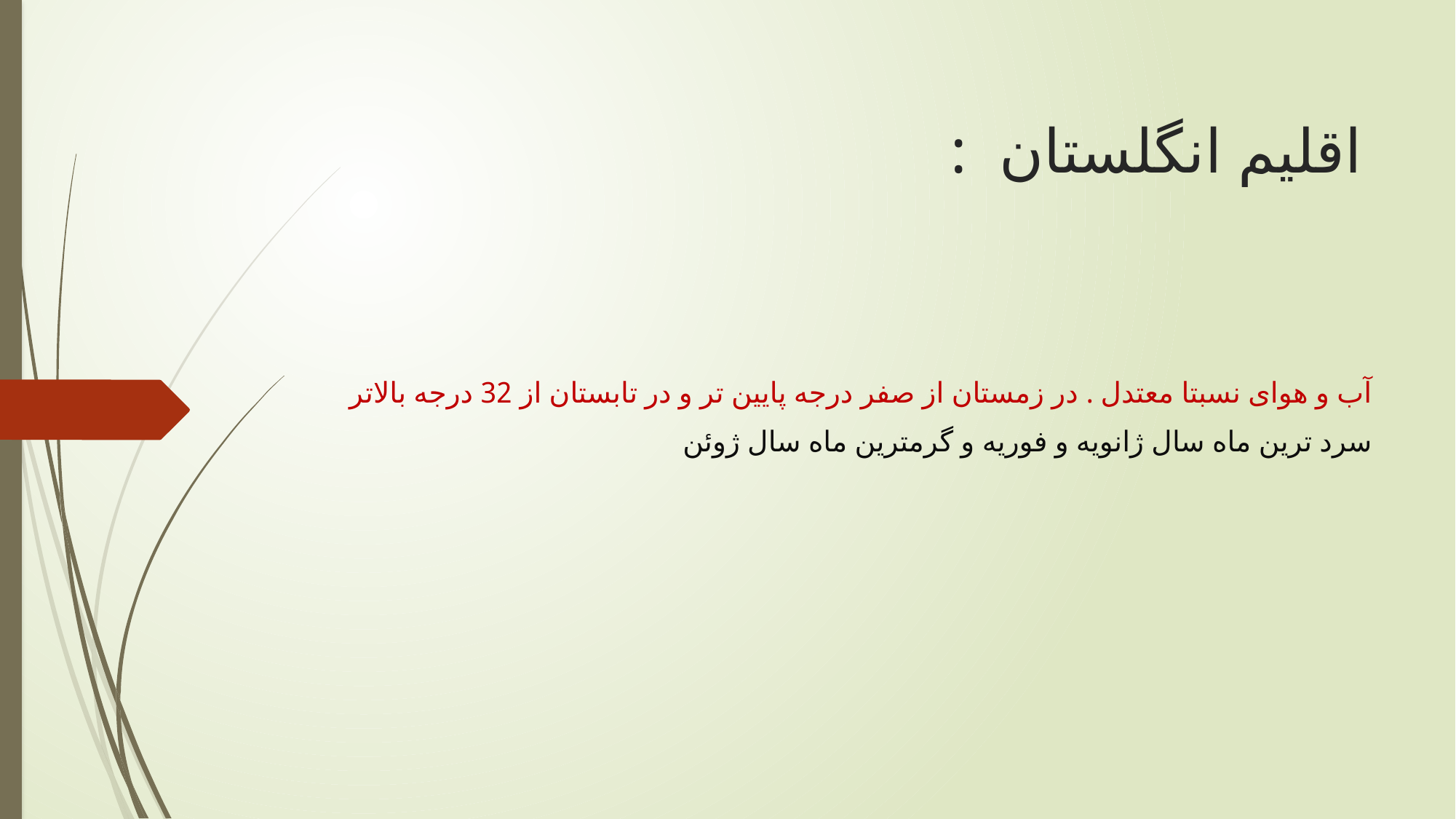

# اقلیم انگلستان  :
آب و هوای نسبتا معتدل . در زمستان از صفر درجه پایین تر و در تابستان از 32 درجه بالاتر
سرد ترین ماه سال ژانویه و فوریه و گرمترین ماه سال ژوئن